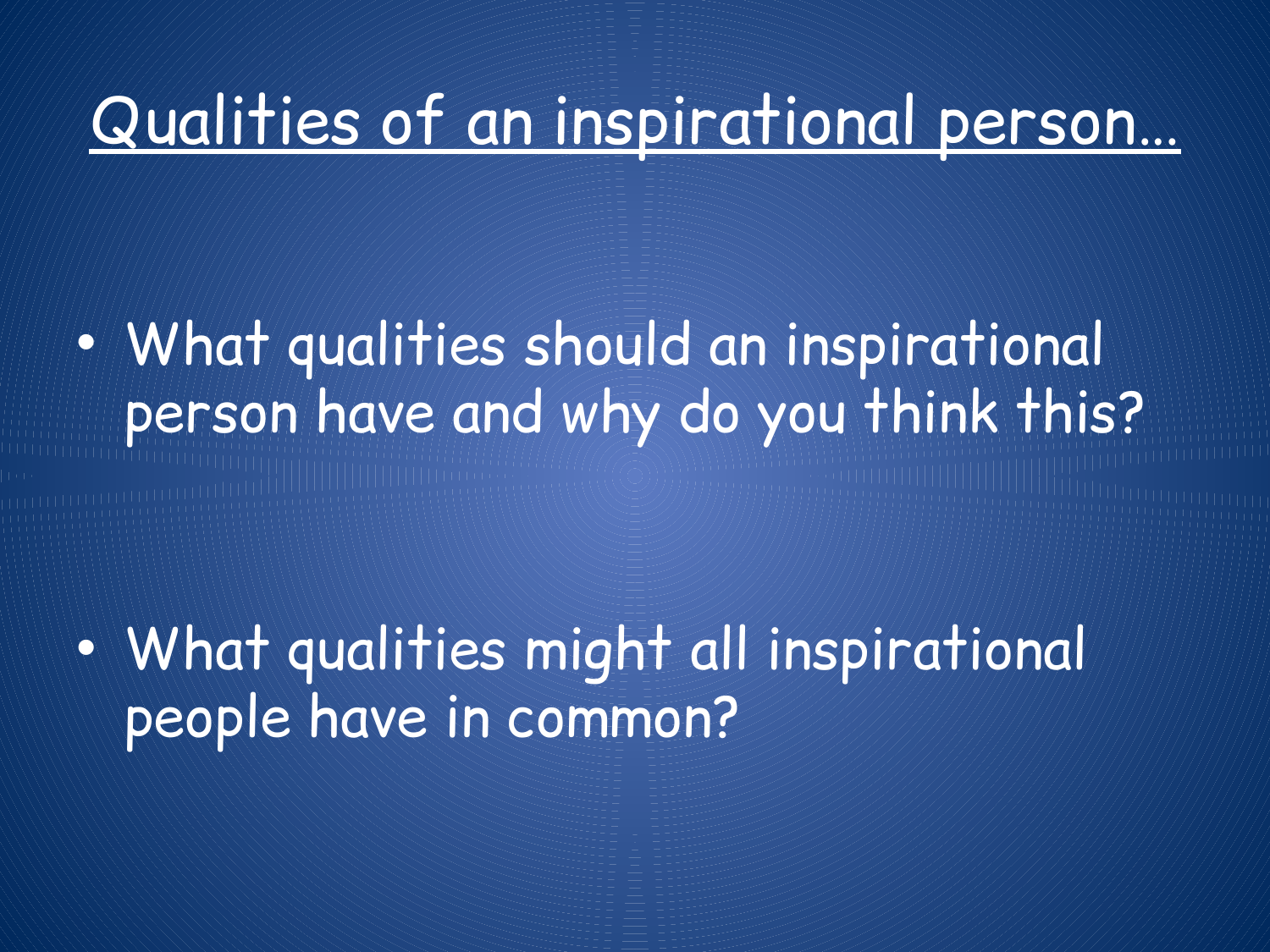

# Qualities of an inspirational person…

What qualities should an inspirational person have and why do you think this?

What qualities might all inspirational people have in common?